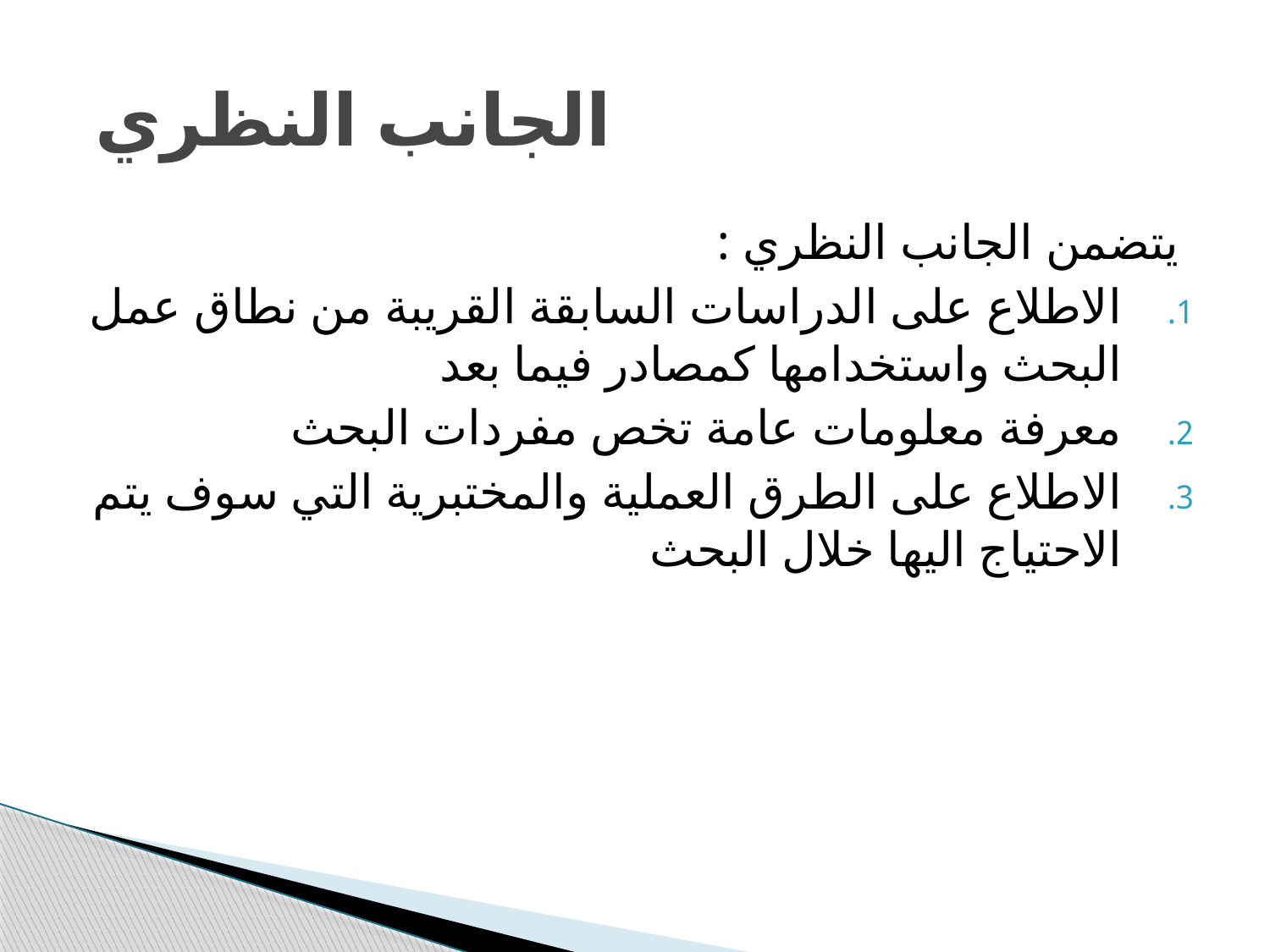

# الجانب النظري
يتضمن الجانب النظري :
الاطلاع على الدراسات السابقة القريبة من نطاق عمل البحث واستخدامها كمصادر فيما بعد
معرفة معلومات عامة تخص مفردات البحث
الاطلاع على الطرق العملية والمختبرية التي سوف يتم الاحتياج اليها خلال البحث